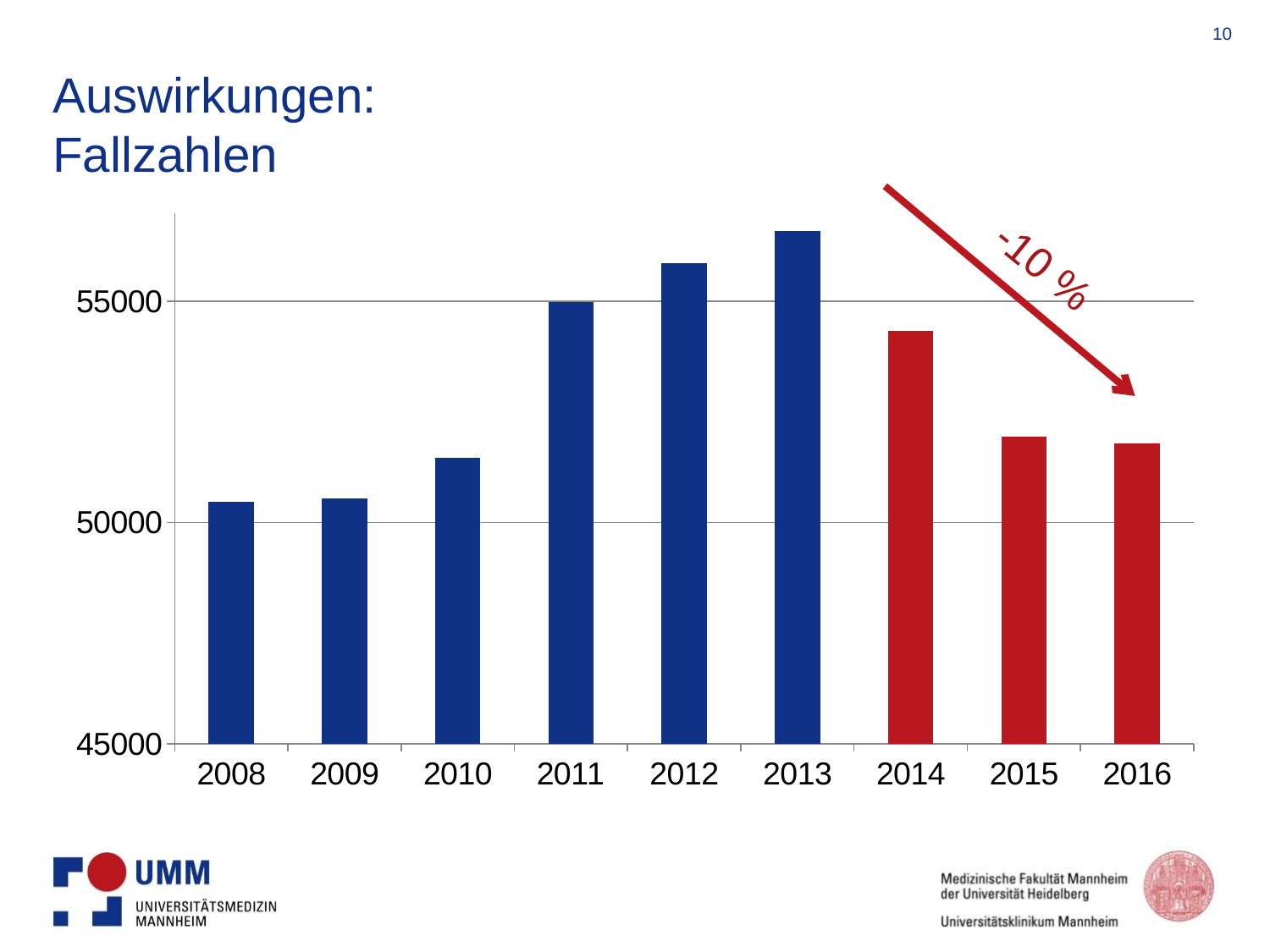

# Auswirkungen: Fallzahlen

### Chart

| Category | Datenreihe 1 |
|---|---|
| 2008 | 50461.0 |
| 2009 | 50551.0 |
| 2010 | 51471.0 |
| 2011 | 54992.0 |
| 2012 | 55858.0 |
| 2013 | 56587.0 |
| 2014 | 54340.0 |
| 2015 | 51942.0 |
| 2016 | 51773.0 |
-10 %